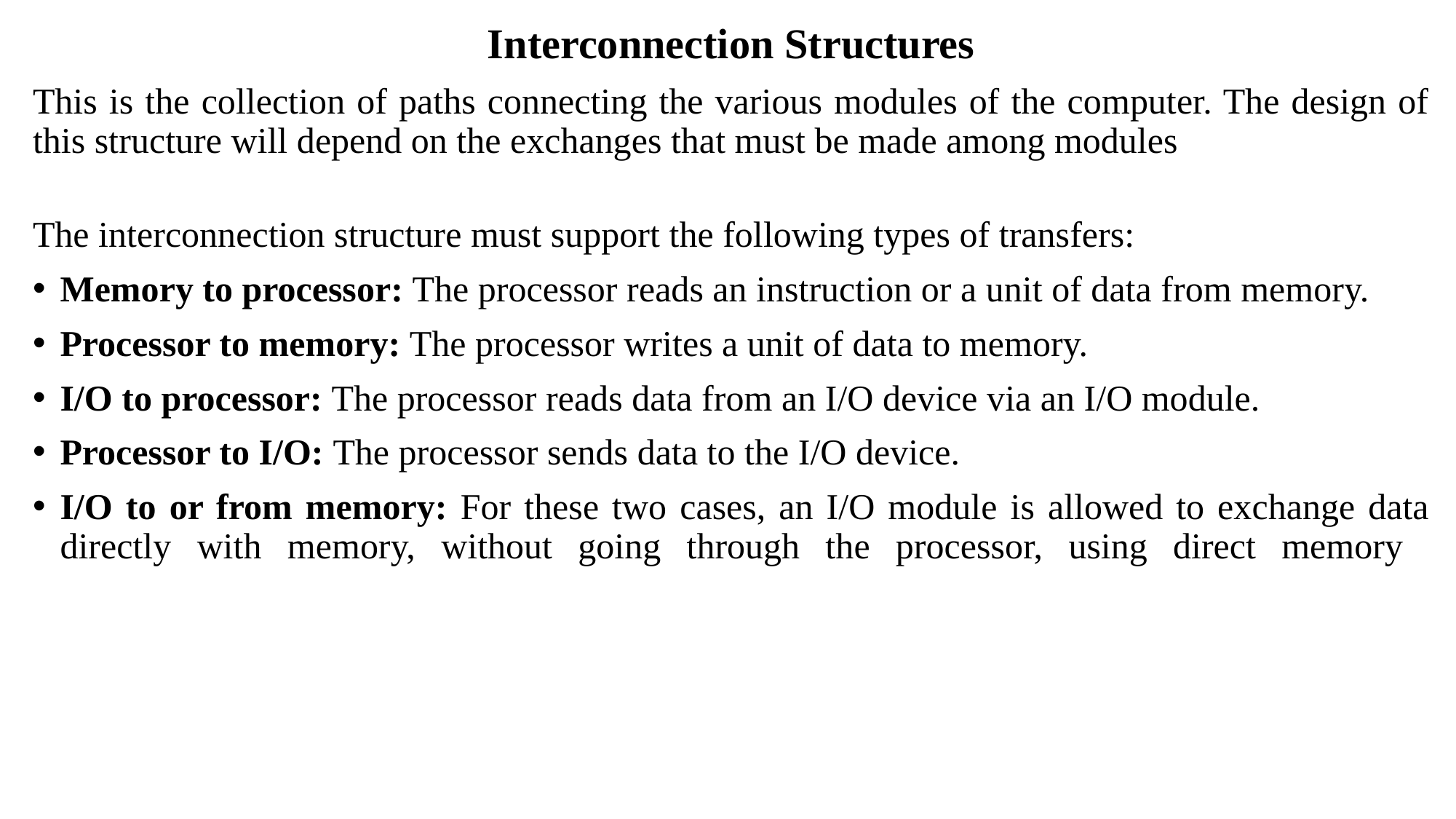

Interconnection Structures
This is the collection of paths connecting the various modules of the computer. The design of this structure will depend on the exchanges that must be made among modules
The interconnection structure must support the following types of transfers:
Memory to processor: The processor reads an instruction or a unit of data from memory.
Processor to memory: The processor writes a unit of data to memory.
I/O to processor: The processor reads data from an I/O device via an I/O module.
Processor to I/O: The processor sends data to the I/O device.
I/O to or from memory: For these two cases, an I/O module is allowed to exchange data directly with memory, without going through the processor, using direct memory